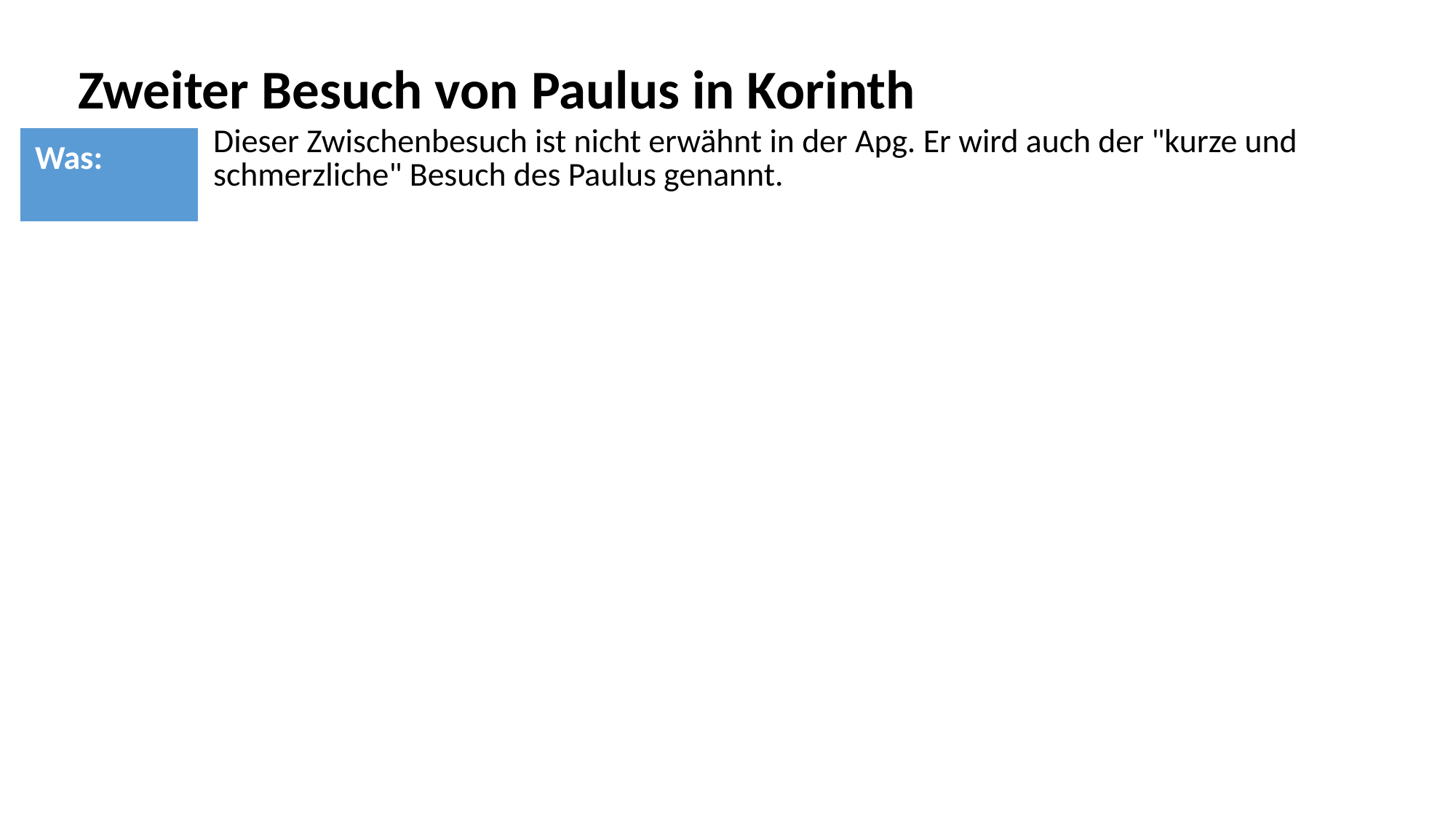

Zweiter Besuch von Paulus in Korinth
| Was: | Dieser Zwischenbesuch ist nicht erwähnt in der Apg. Er wird auch der "kurze und schmerzliche" Besuch des Paulus genannt. |
| --- | --- |